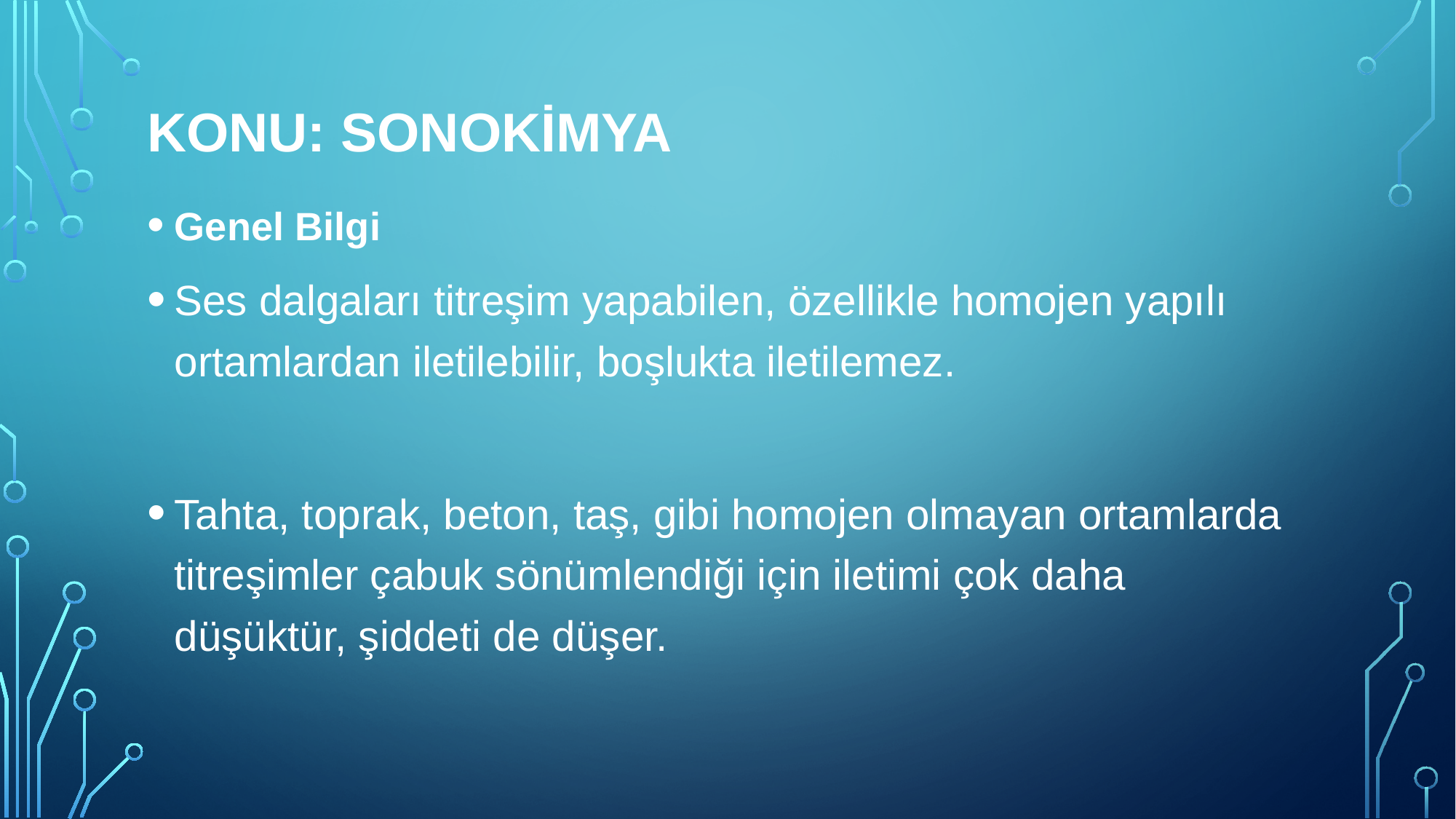

# Konu: SONOKİMYA
Genel Bilgi
Ses dalgaları titreşim yapabilen, özellikle homojen yapılı ortamlardan iletilebilir, boşlukta iletilemez.

Tahta, toprak, beton, taş, gibi homojen olmayan ortamlarda titreşimler çabuk sönümlendiği için iletimi çok daha düşüktür, şiddeti de düşer.